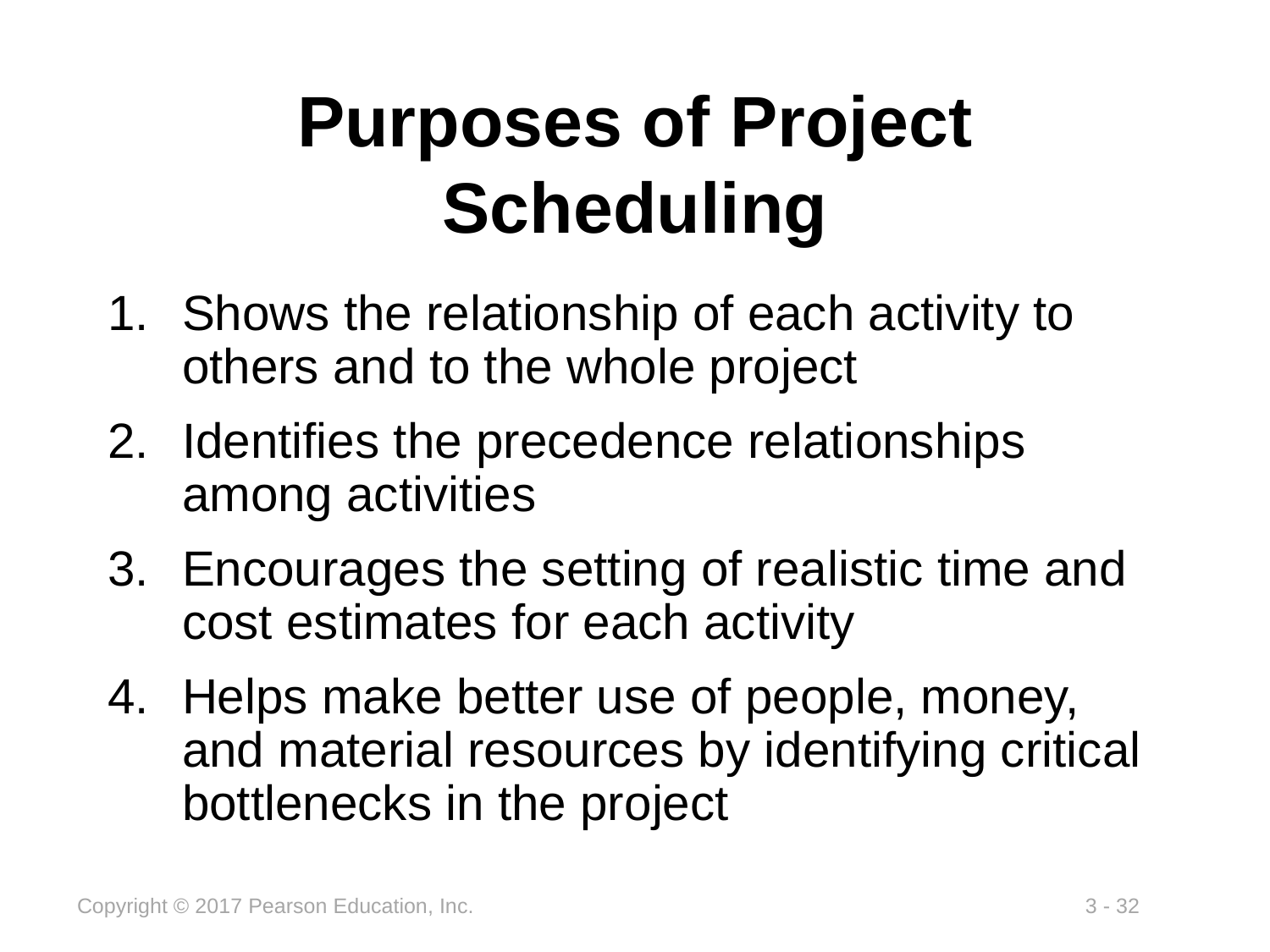

# Purposes of Project Scheduling
Shows the relationship of each activity to others and to the whole project
Identifies the precedence relationships among activities
Encourages the setting of realistic time and cost estimates for each activity
Helps make better use of people, money, and material resources by identifying critical bottlenecks in the project